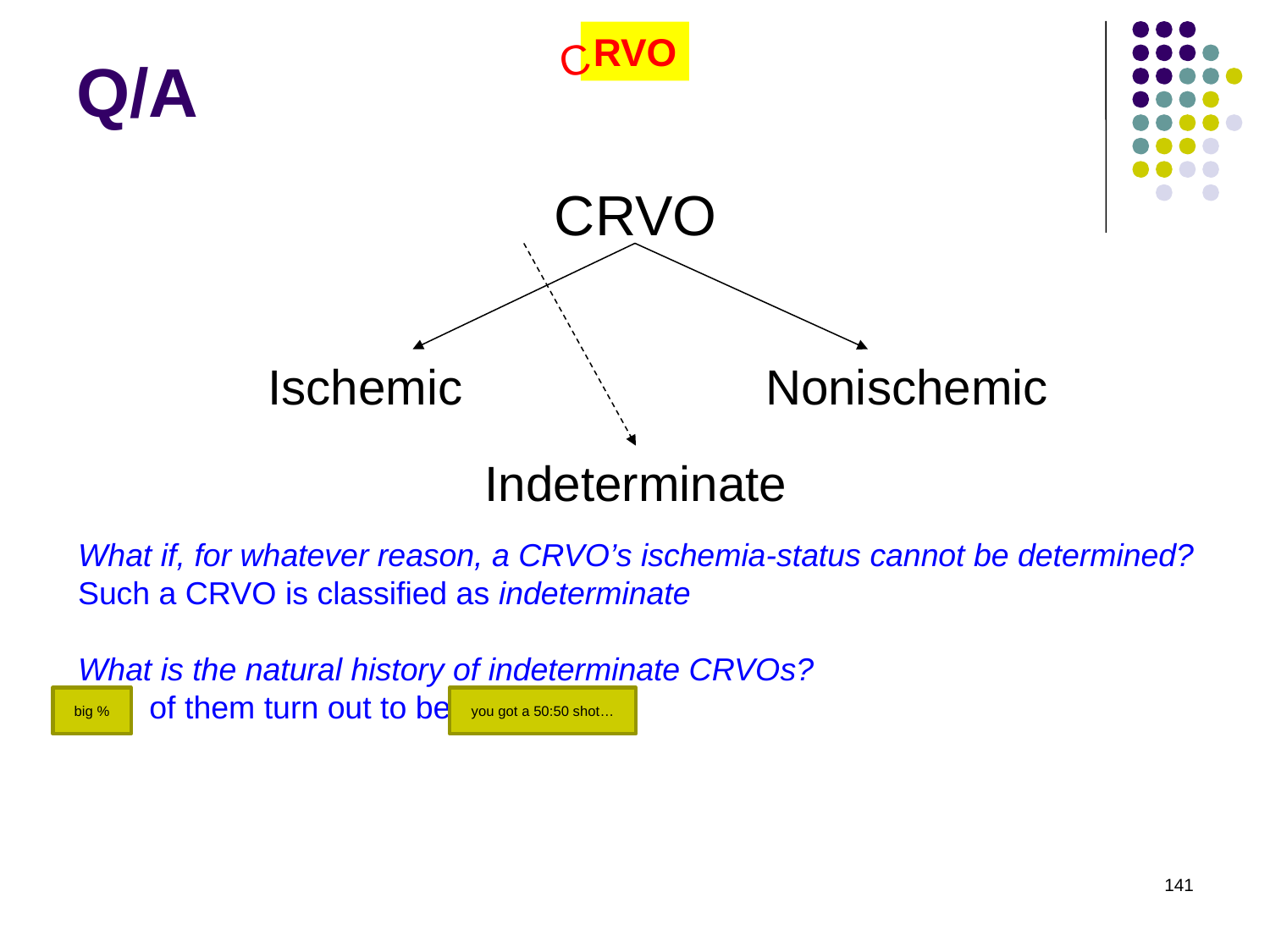

# Q/A
RVO
C
CRVO

Ischemic
Nonischemic
Indeterminate
What if, for whatever reason, a CRVO’s ischemia-status cannot be determined?
Such a CRVO is classified as indeterminate

What is the natural history of indeterminate CRVOs?
~80  of them turn out to be  ischemic
big %
you got a 50:50 shot…
141